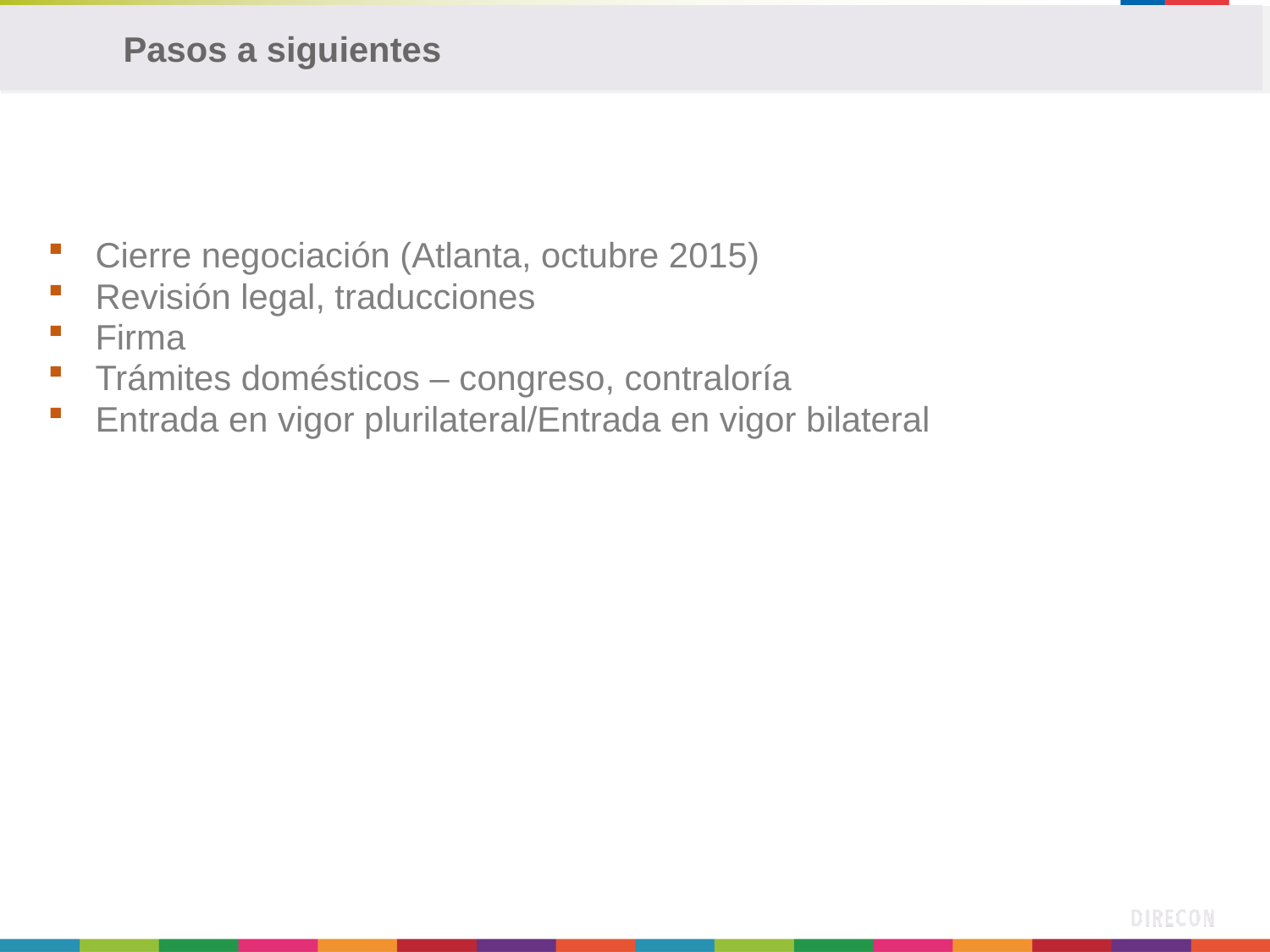

Pasos a siguientes

17
2015

Cierre negociación (Atlanta, octubre 2015)
Revisión legal, traducciones
Firma
Trámites domésticos – congreso, contraloría
Entrada en vigor plurilateral/Entrada en vigor bilateral